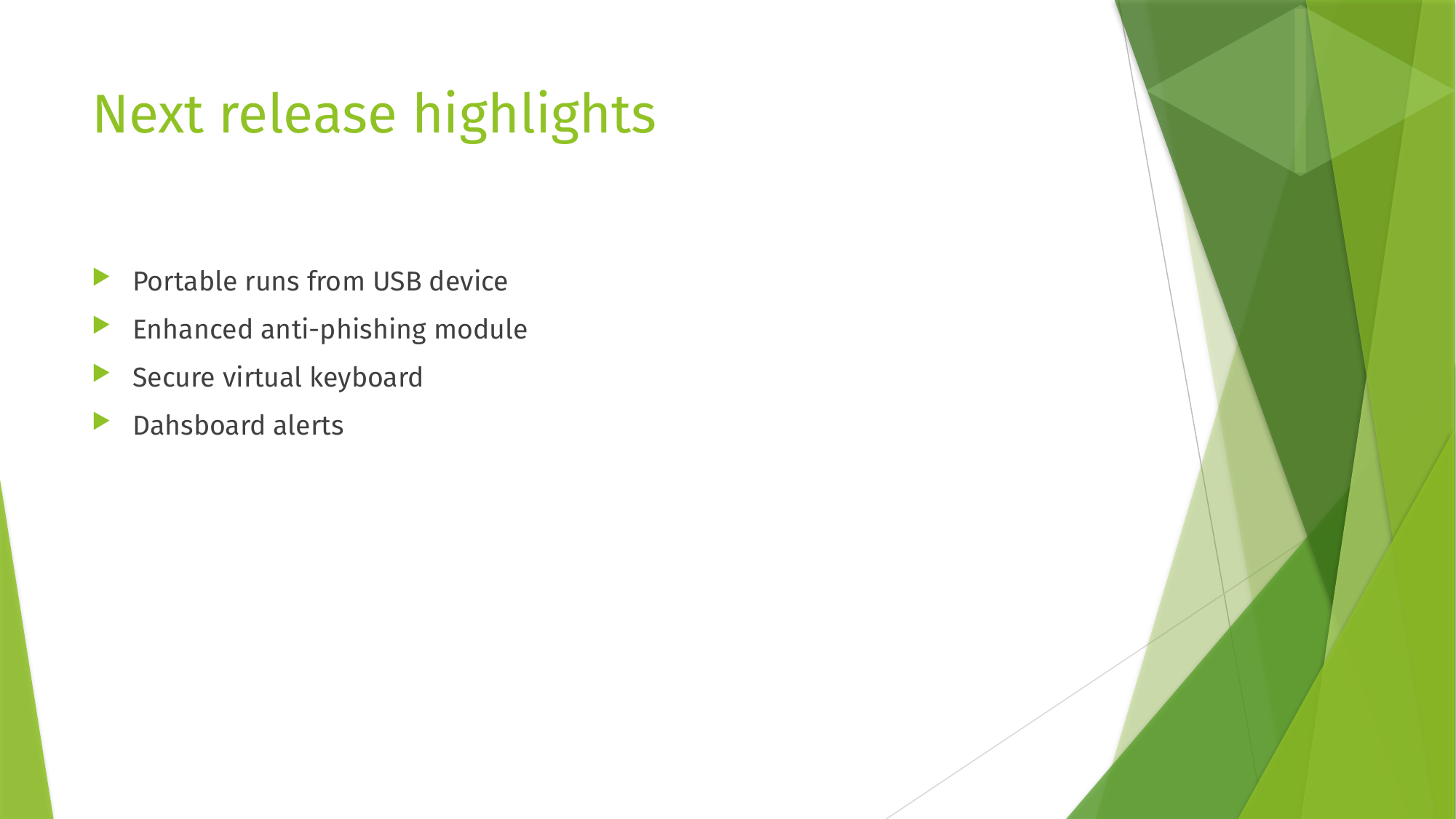

# Next release highlights
Portable runs from USB device
Enhanced anti-phishing module
Secure virtual keyboard
Dahsboard alerts